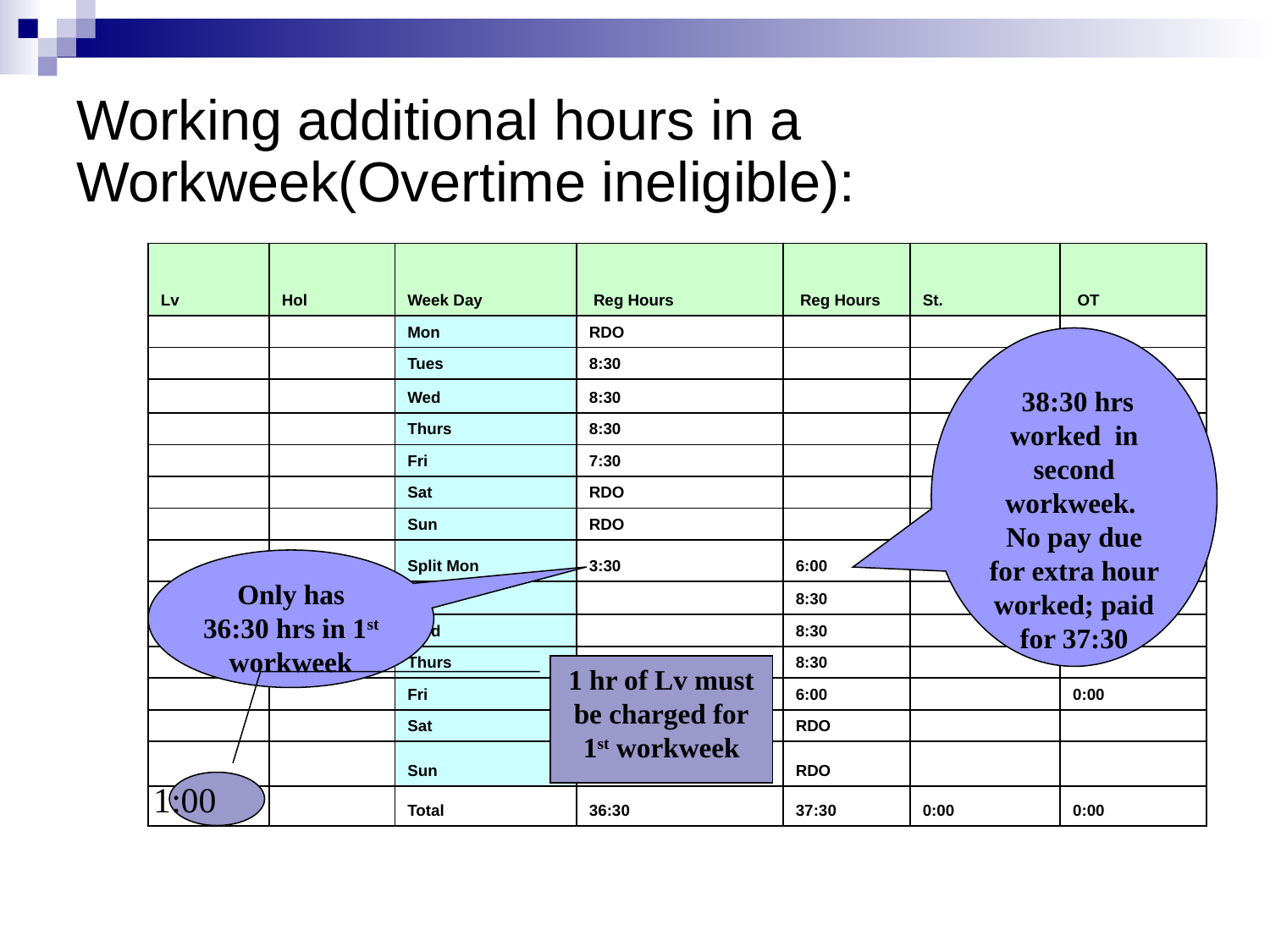

# Working additional hours in a Workweek(Overtime ineligible):
| Lv | Hol | Week Day | Reg Hours | Reg Hours | St. | OT |
| --- | --- | --- | --- | --- | --- | --- |
|  |  | Mon | RDO |  |  |  |
|  |  | Tues | 8:30 |  |  |  |
|  |  | Wed | 8:30 |  |  |  |
|  |  | Thurs | 8:30 |  |  |  |
|  |  | Fri | 7:30 |  |  |  |
|  |  | Sat | RDO |  |  |  |
|  |  | Sun | RDO |  |  |  |
|  |  | Split Mon | 3:30 | 6:00 |  |  |
|  |  | Tues |  | 8:30 |  |  |
|  |  | Wed |  | 8:30 |  |  |
|  |  | Thurs |  | 8:30 |  |  |
|  |  | Fri |  | 6:00 |  | 0:00 |
|  |  | Sat |  | RDO |  |  |
|  |  | Sun |  | RDO |  |  |
|  |  | Total | 36:30 | 37:30 | 0:00 | 0:00 |
 38:30 hrs worked  in second workweek.  No pay due for extra hour worked; paid for 37:30
Only has 36:30 hrs in 1st workweek
1 hr of Lv must be charged for 1st workweek
1:00